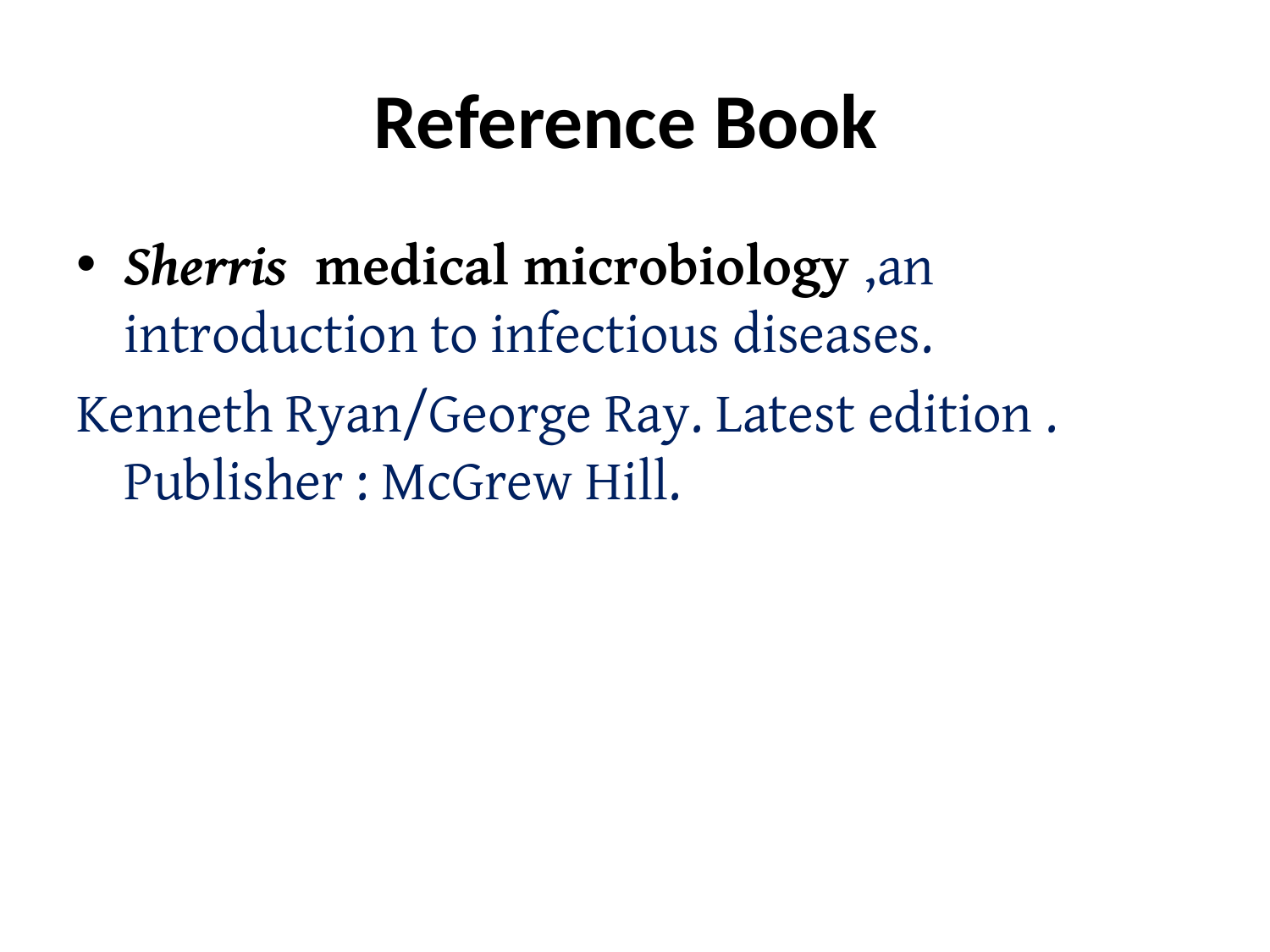

# Reference Book
Sherris  medical microbiology ,an introduction to infectious diseases.
Kenneth Ryan/George Ray. Latest edition . Publisher : McGrew Hill.